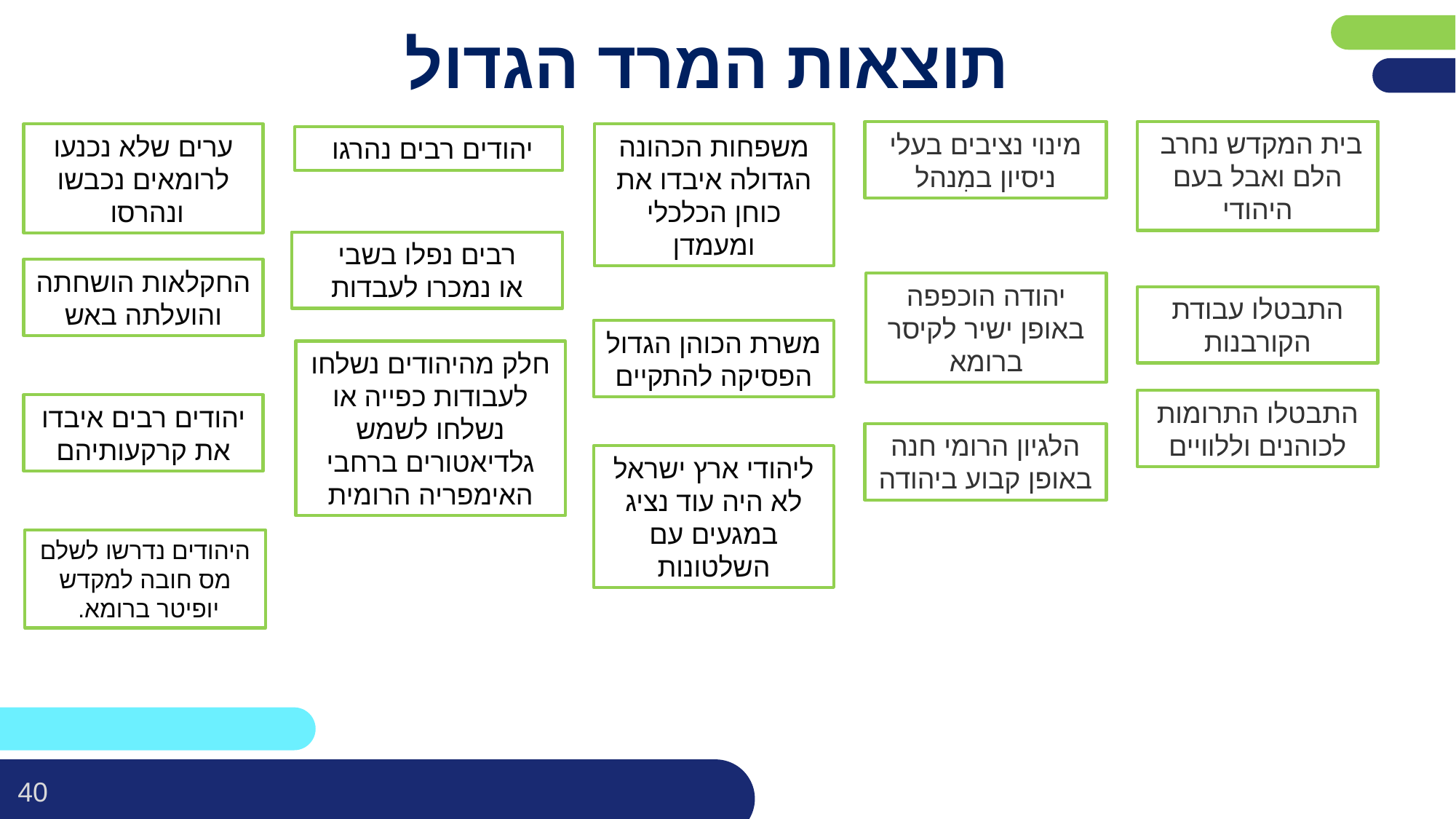

# תוצאות המרד הגדול
בית המקדש נחרב
הלם ואבל בעם היהודי
מינוי נציבים בעלי ניסיון במִנהל
ערים שלא נכנעו לרומאים נכבשו ונהרסו
משפחות הכהונה הגדולה איבדו את כוחן הכלכלי ומעמדן
יהודים רבים נהרגו
רבים נפלו בשבי
או נמכרו לעבדות
החקלאות הושחתה והועלתה באש
יהודה הוכפפה באופן ישיר לקיסר ברומא
התבטלו עבודת הקורבנות
משרת הכוהן הגדול הפסיקה להתקיים
חלק מהיהודים נשלחו לעבודות כפייה או נשלחו לשמש גלדיאטורים ברחבי האימפריה הרומית
התבטלו התרומות לכוהנים וללוויים
יהודים רבים איבדו את קרקעותיהם
הלגיון הרומי חנה באופן קבוע ביהודה
ליהודי ארץ ישראל לא היה עוד נציג במגעים עם השלטונות
היהודים נדרשו לשלם מס חובה למקדש יופיטר ברומא.